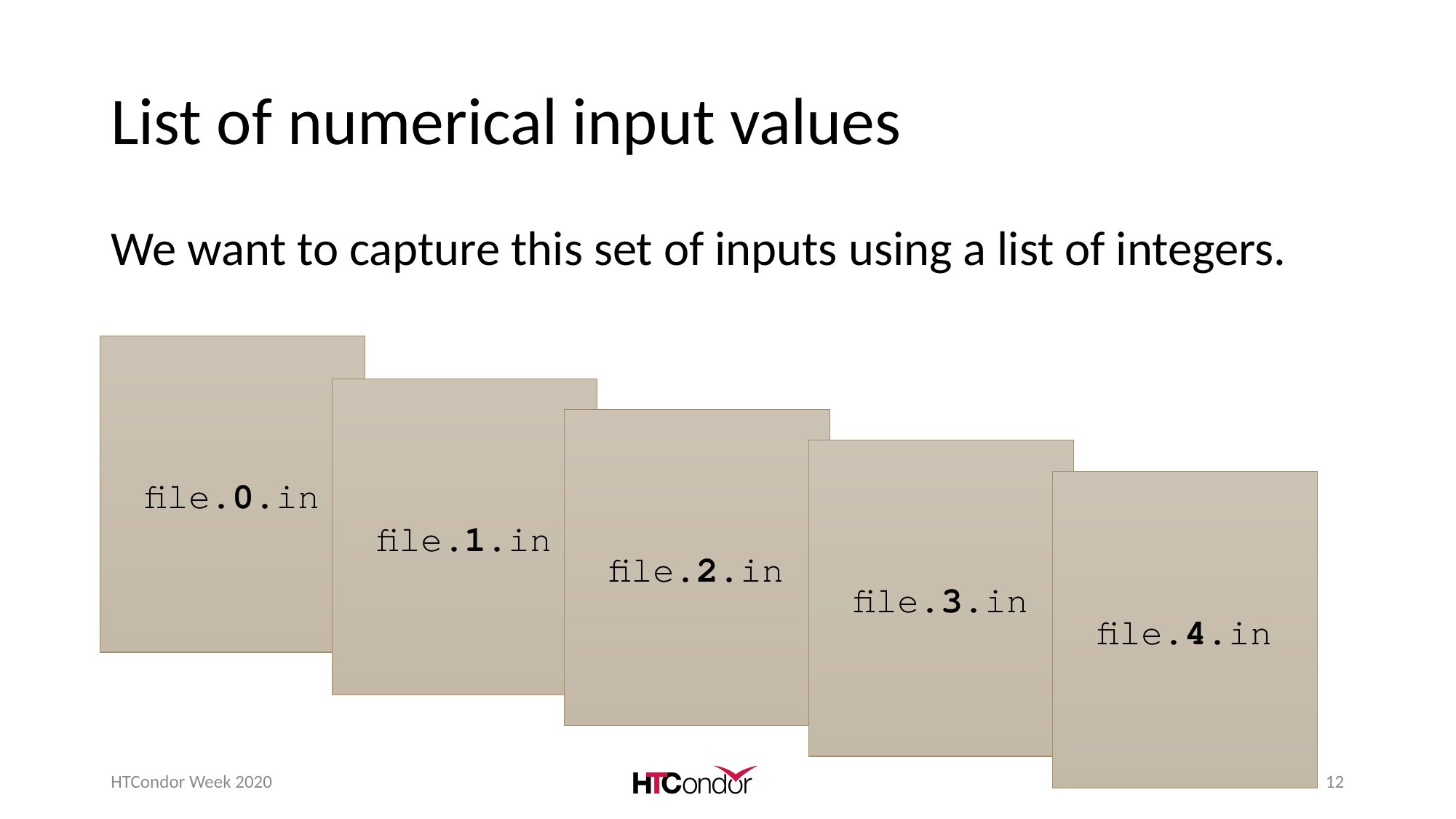

# List of numerical input values
We want to capture this set of inputs using a list of integers.
file.0.in
file.1.in
file.2.in
file.3.in
file.4.in
HTCondor Week 2020
12